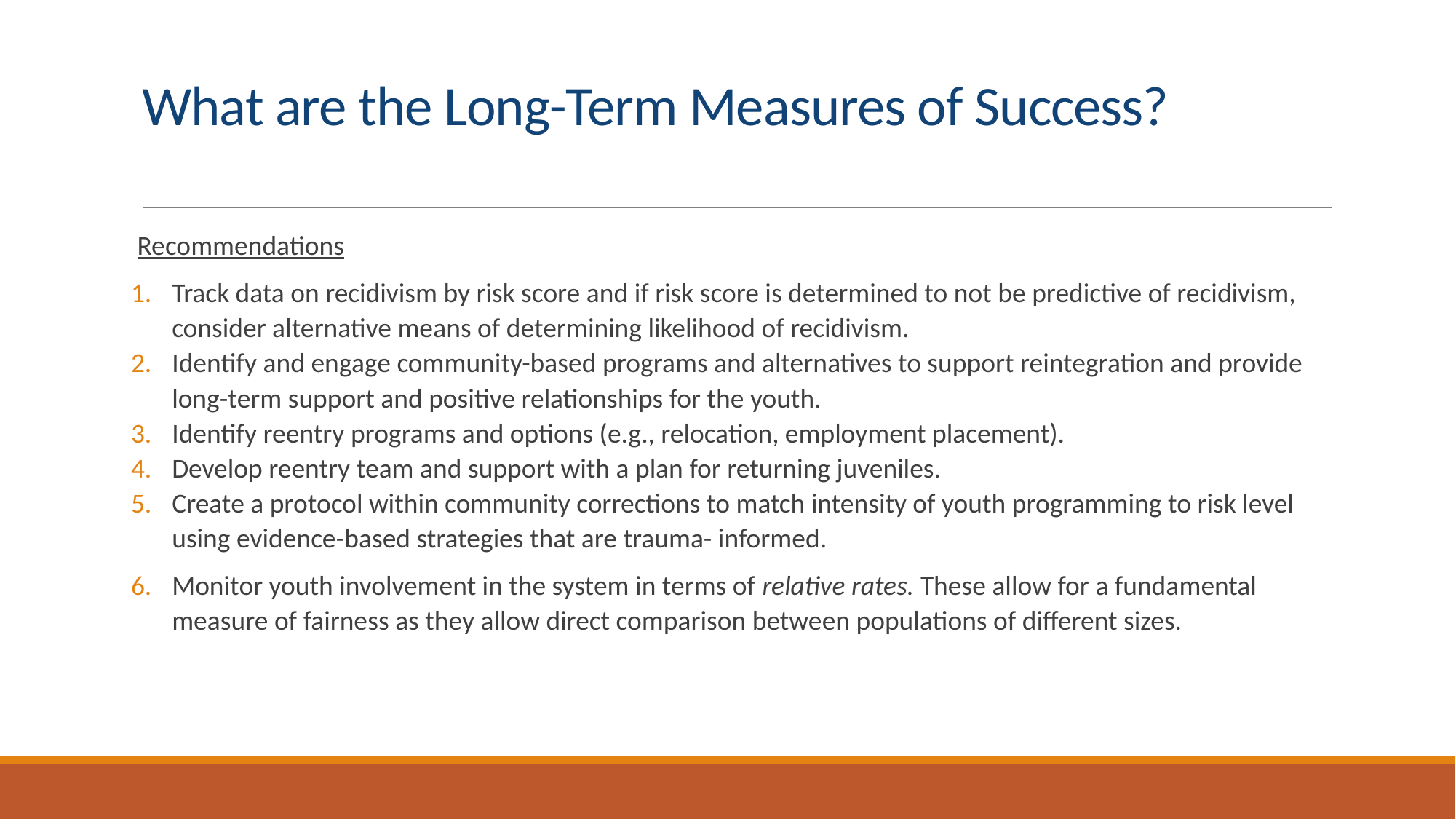

# What are the Long-Term Measures of Success?
Recommendations
Track data on recidivism by risk score and if risk score is determined to not be predictive of recidivism, consider alternative means of determining likelihood of recidivism.
Identify and engage community-based programs and alternatives to support reintegration and provide long-term support and positive relationships for the youth.
Identify reentry programs and options (e.g., relocation, employment placement).
Develop reentry team and support with a plan for returning juveniles.
Create a protocol within community corrections to match intensity of youth programming to risk level using evidence-based strategies that are trauma- informed.
Monitor youth involvement in the system in terms of relative rates. These allow for a fundamental measure of fairness as they allow direct comparison between populations of different sizes.